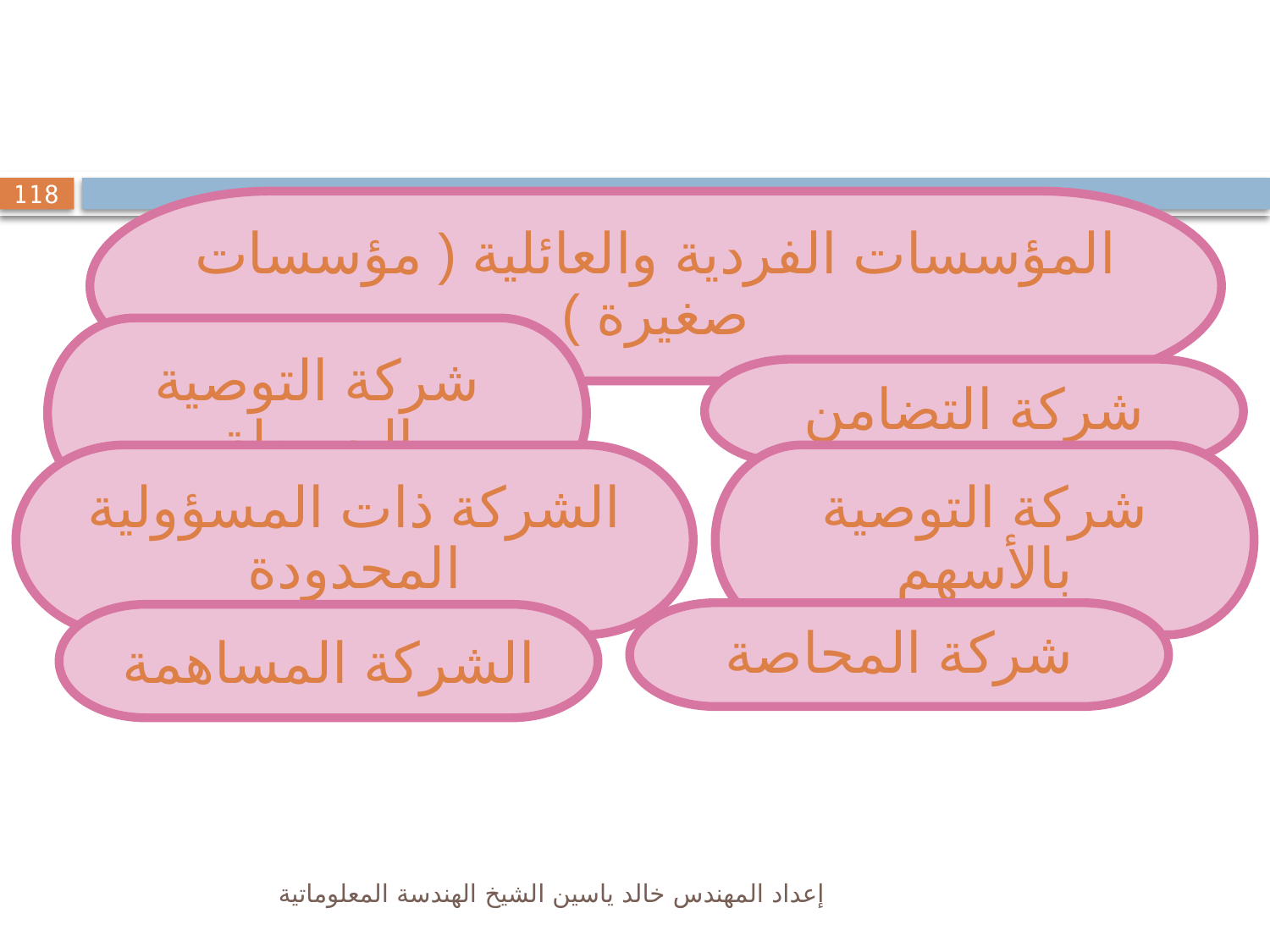

#
118

المؤسسات الفردية والعائلية ( مؤسسات صغيرة )
شركة التضامن
شركة التوصية البسيطة
الشركة ذات المسؤولية المحدودة
شركة التوصية بالأسهم
الشركة المساهمة
شركة المحاصة
إعداد المهندس خالد ياسين الشيخ الهندسة المعلوماتية